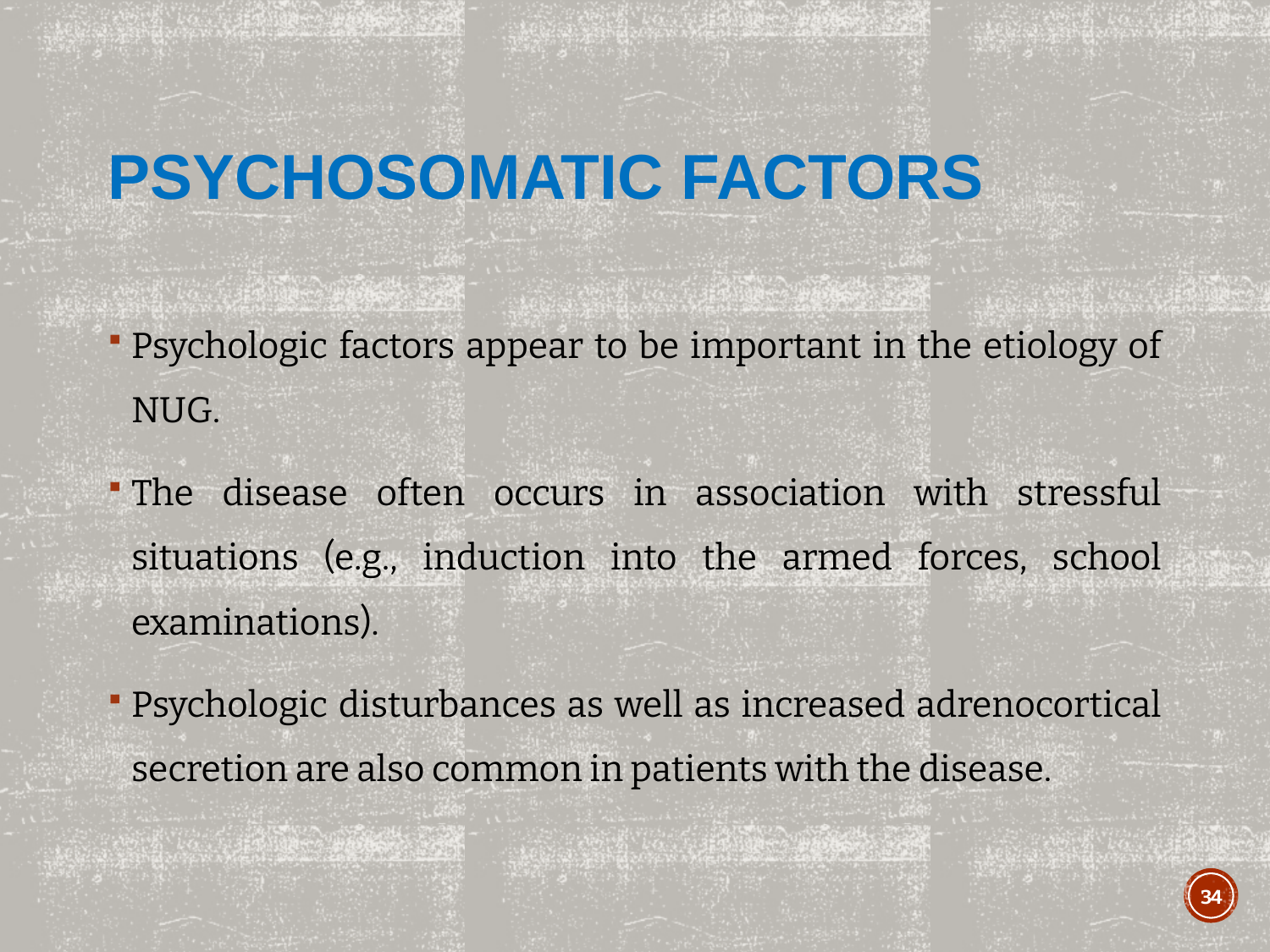

# Psychosomatic factors
Psychologic factors appear to be important in the etiology of NUG.
The disease often occurs in association with stressful situations (e.g., induction into the armed forces, school examinations).
Psychologic disturbances as well as increased adrenocortical secretion are also common in patients with the disease.
34